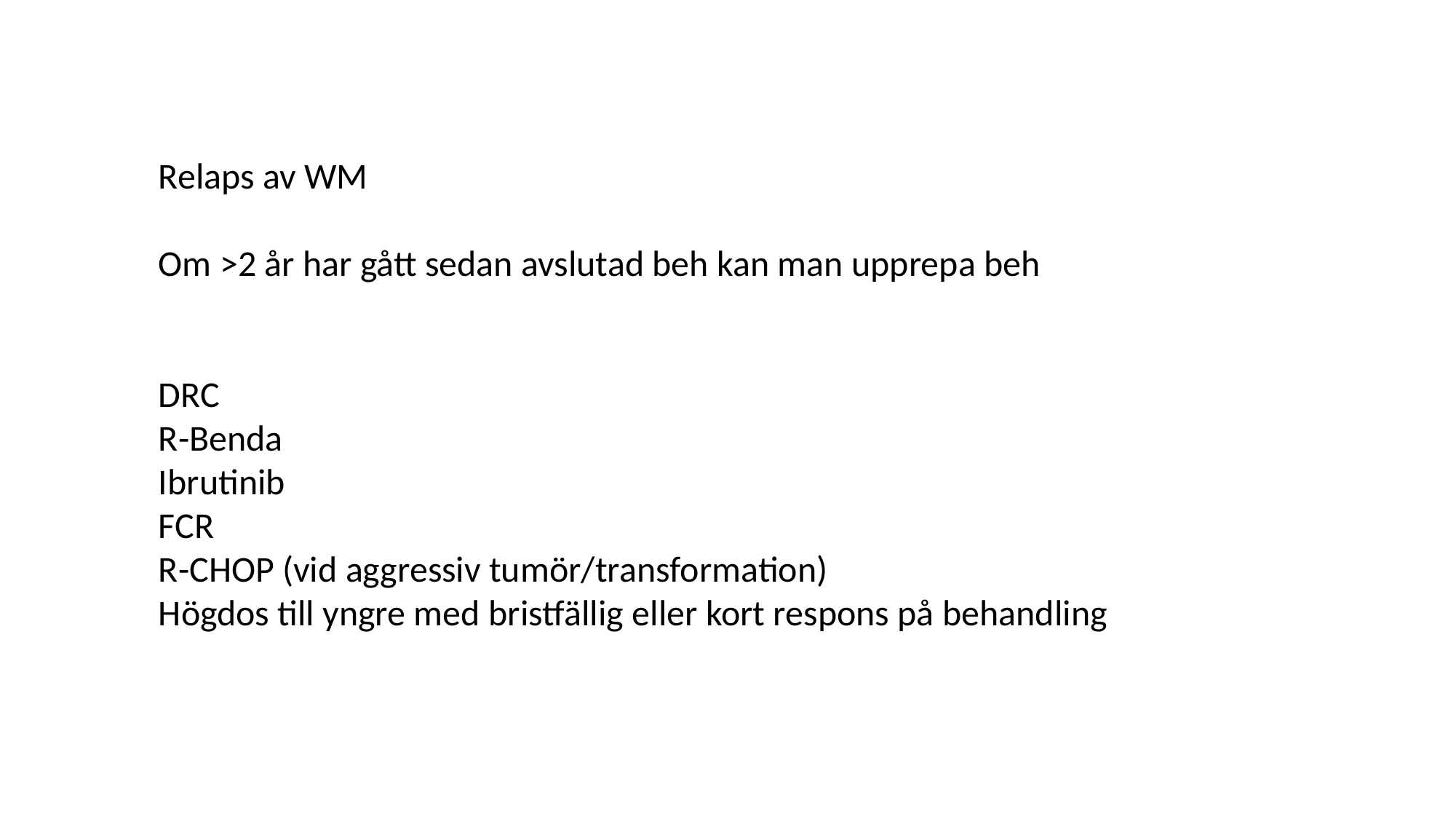

Relaps av WM

Om >2 år har gått sedan avslutad beh kan man upprepa beh

DRC
R-Benda
Ibrutinib
FCR
R-CHOP (vid aggressiv tumör/transformation)
Högdos till yngre med bristfällig eller kort respons på behandling